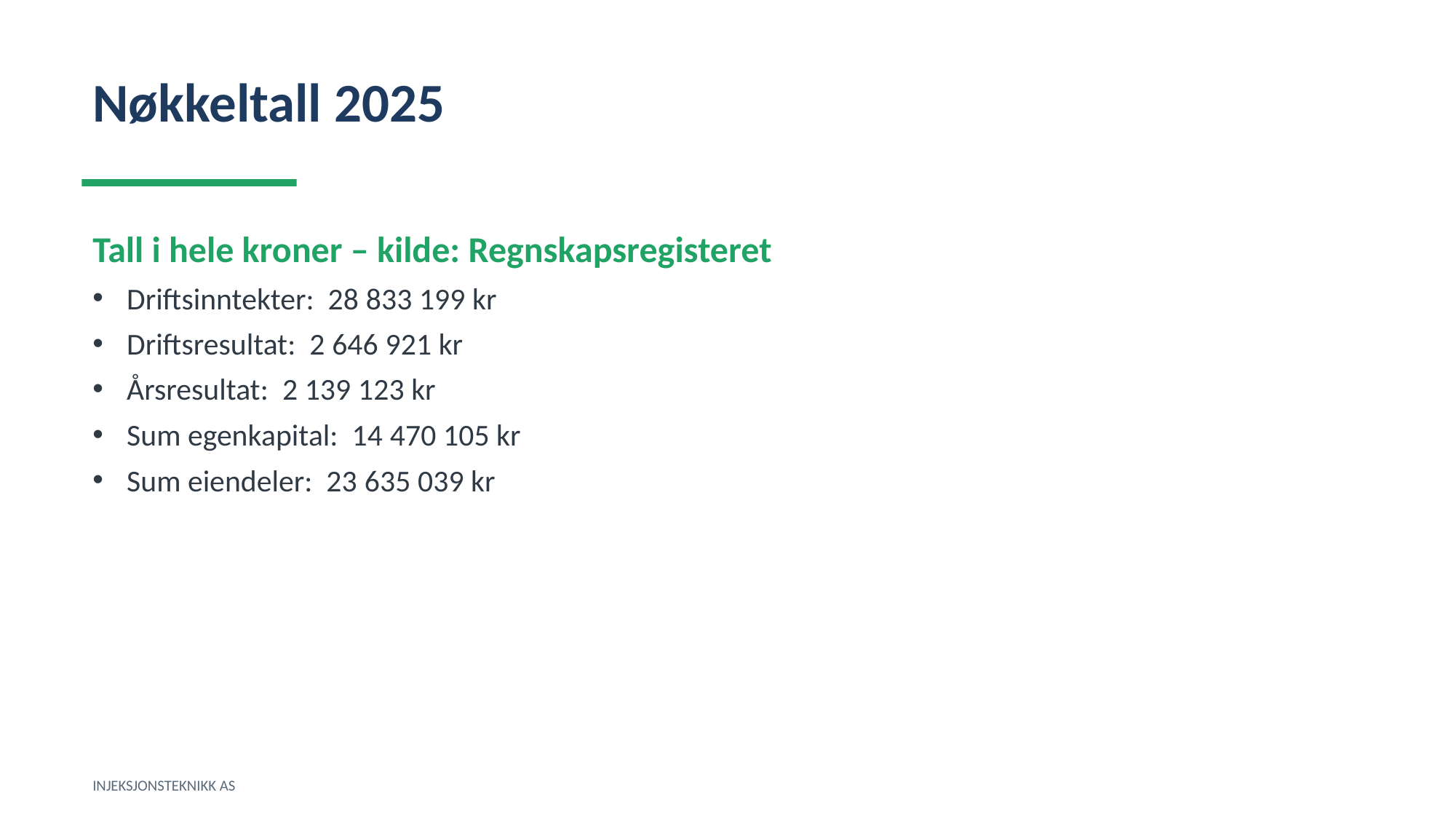

Nøkkeltall 2025

Tall i hele kroner – kilde: Regnskapsregisteret
Driftsinntekter:  28 833 199 kr
Driftsresultat:  2 646 921 kr
Årsresultat:  2 139 123 kr
Sum egenkapital:  14 470 105 kr
Sum eiendeler:  23 635 039 kr
INJEKSJONSTEKNIKK AS